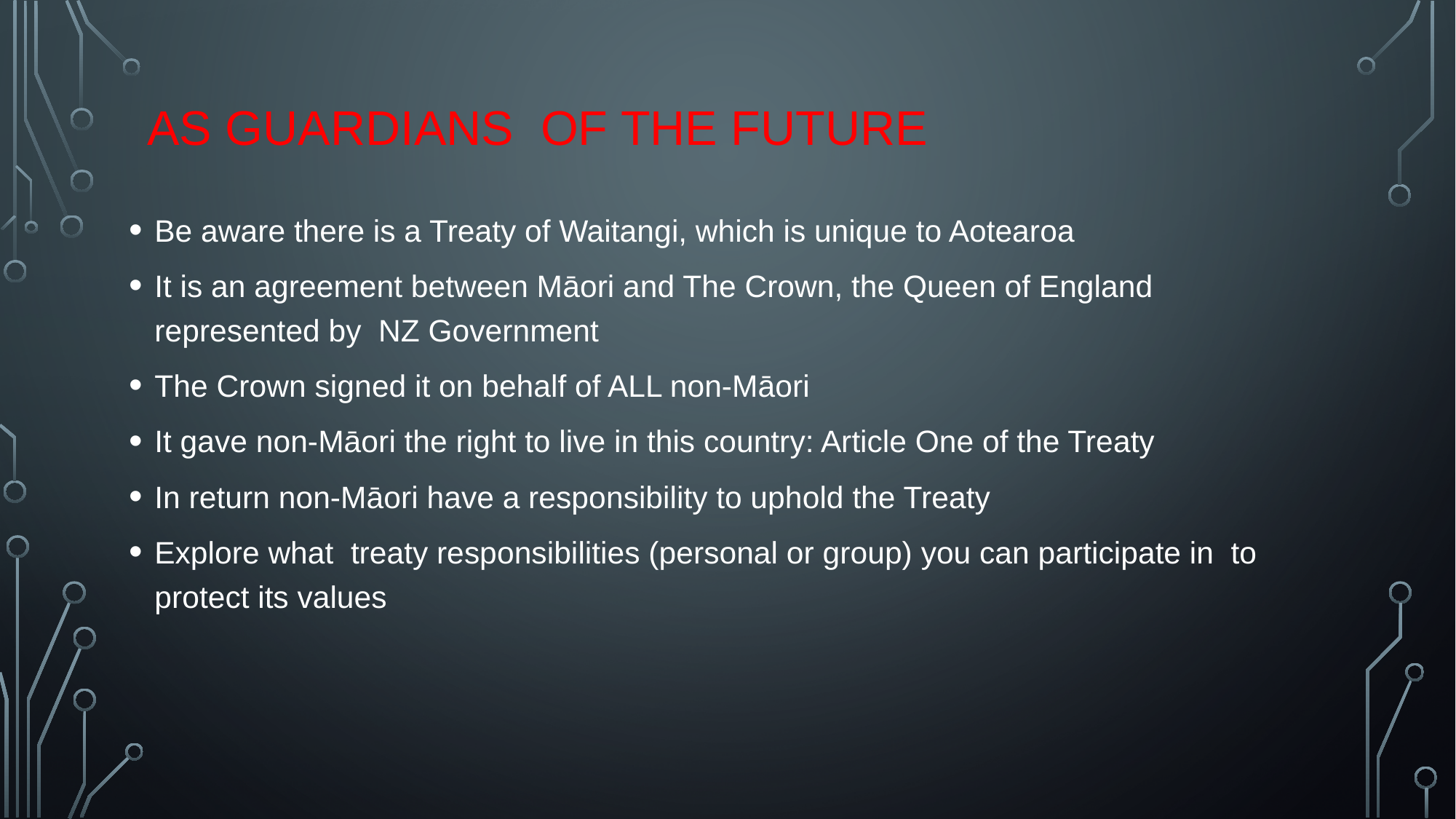

# As Guardians  of the future
Be aware there is a Treaty of Waitangi, which is unique to Aotearoa
It is an agreement between Māori and The Crown, the Queen of England  represented by  NZ Government
The Crown signed it on behalf of ALL non-Māori
It gave non-Māori the right to live in this country: Article One of the Treaty
In return non-Māori have a responsibility to uphold the Treaty
Explore what  treaty responsibilities (personal or group) you can participate in  to protect its values